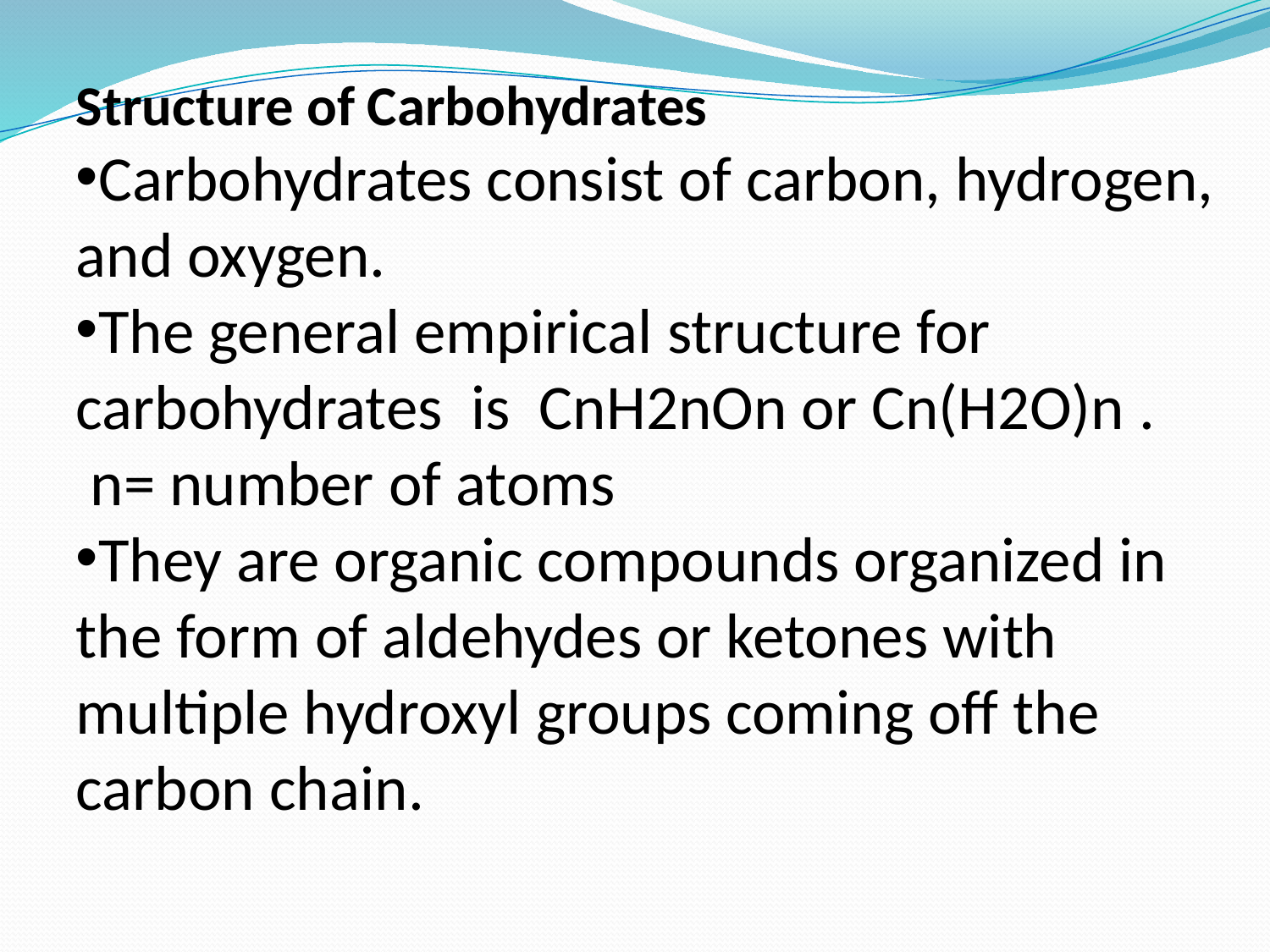

Structure of Carbohydrates
Carbohydrates consist of carbon, hydrogen, and oxygen.
The general empirical structure for carbohydrates  is  CnH2nOn or Cn(H2O)n .
 n= number of atoms
They are organic compounds organized in the form of aldehydes or ketones with multiple hydroxyl groups coming off the carbon chain.